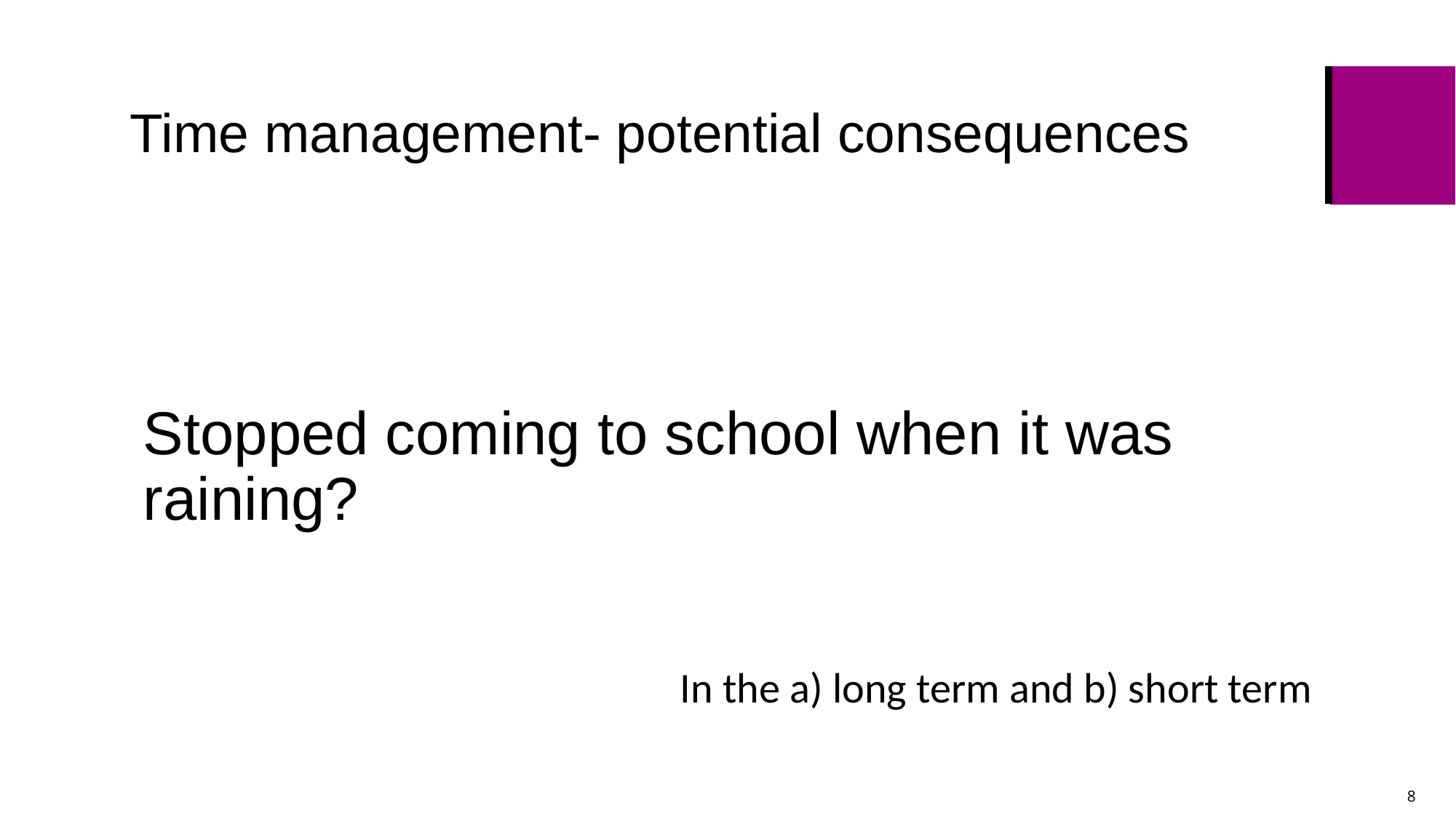

# Time management- potential consequences
Stopped coming to school when it was raining?
In the a) long term and b) short term
8